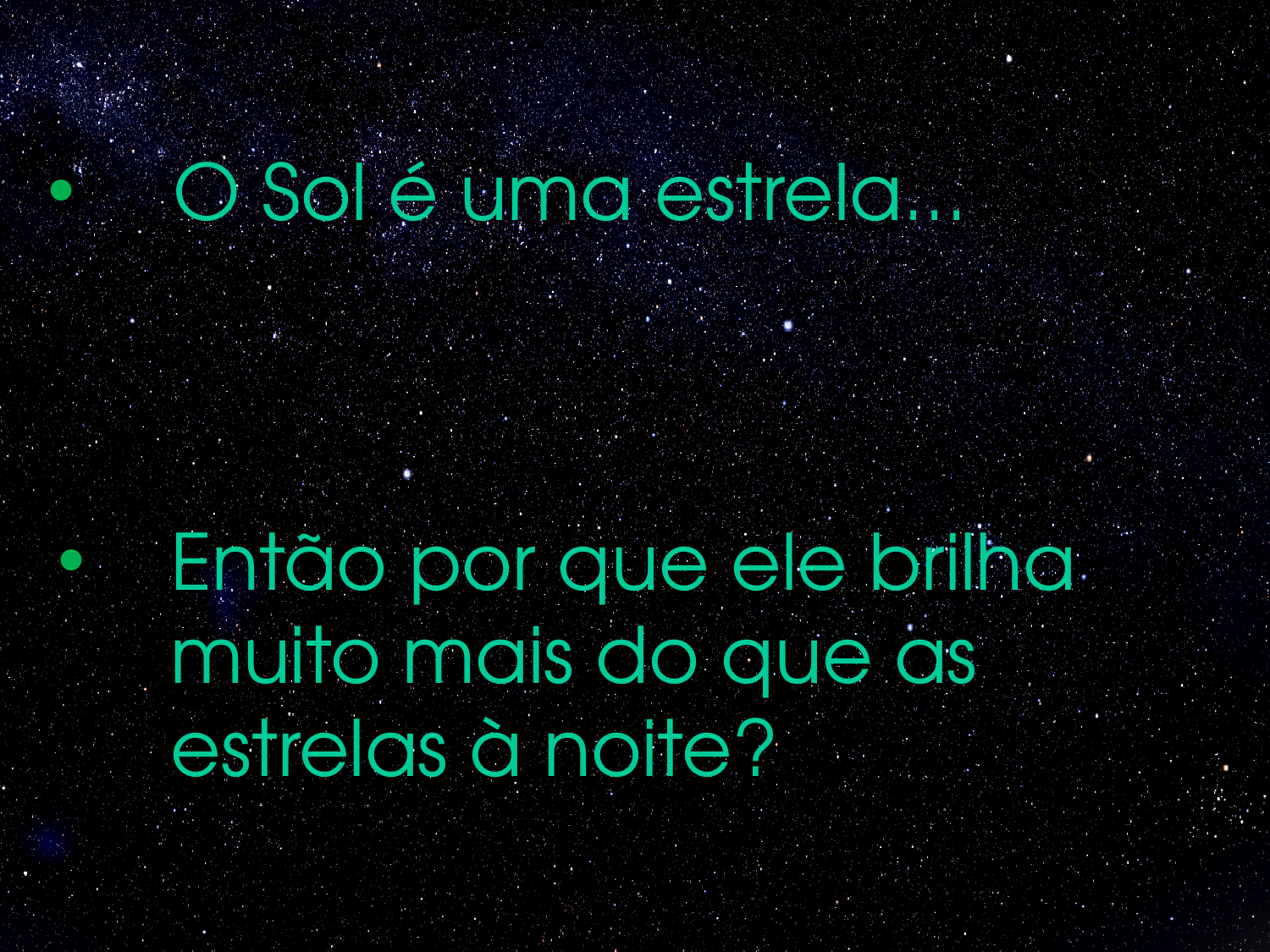

O Sol é uma estrela...
Então por que ele brilha muito mais do que as estrelas à noite?